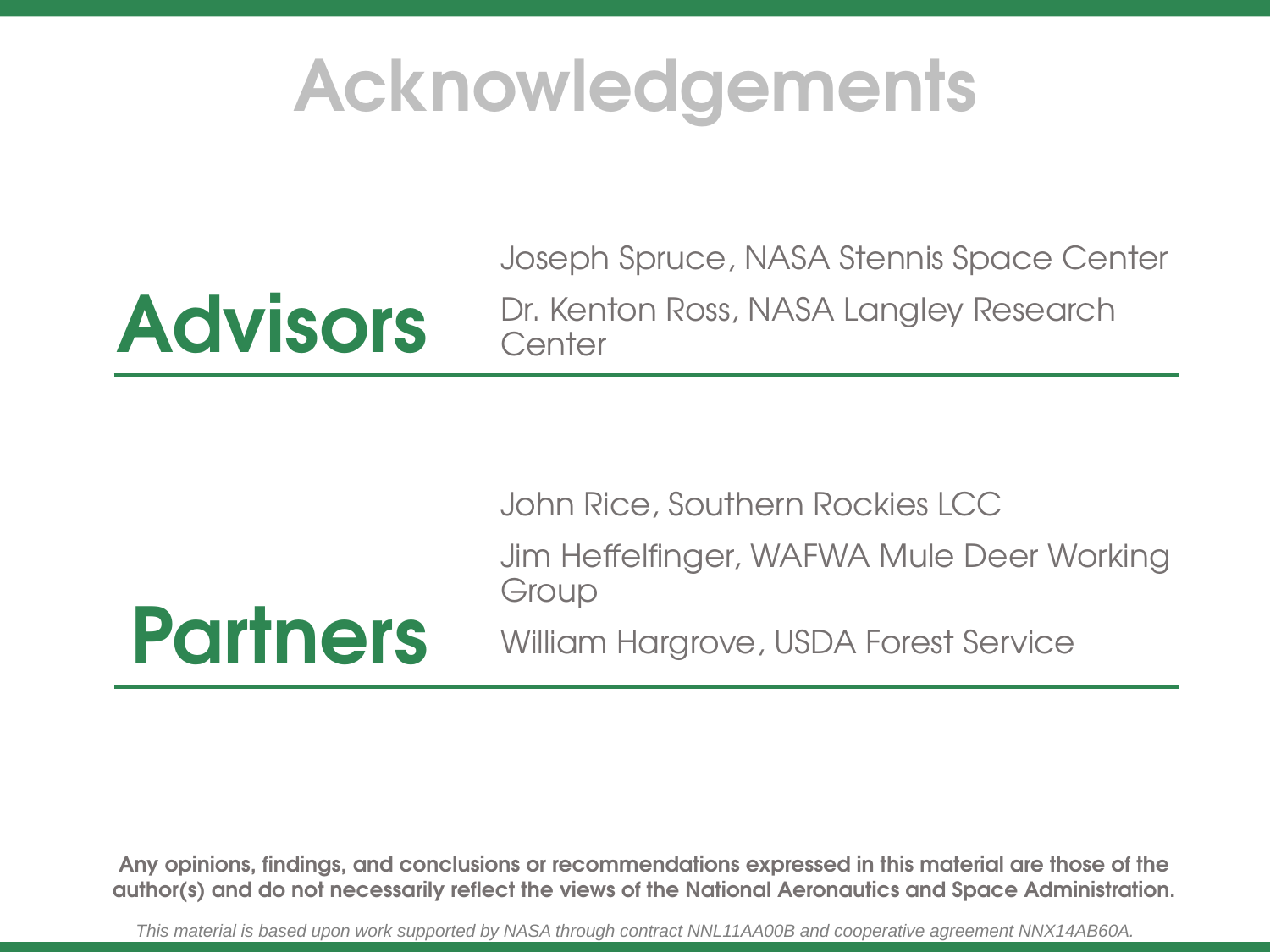

Joseph Spruce, NASA Stennis Space Center
Dr. Kenton Ross, NASA Langley Research Center
Advisors
John Rice, Southern Rockies LCC
Jim Heffelfinger, WAFWA Mule Deer Working Group
William Hargrove, USDA Forest Service
Partners